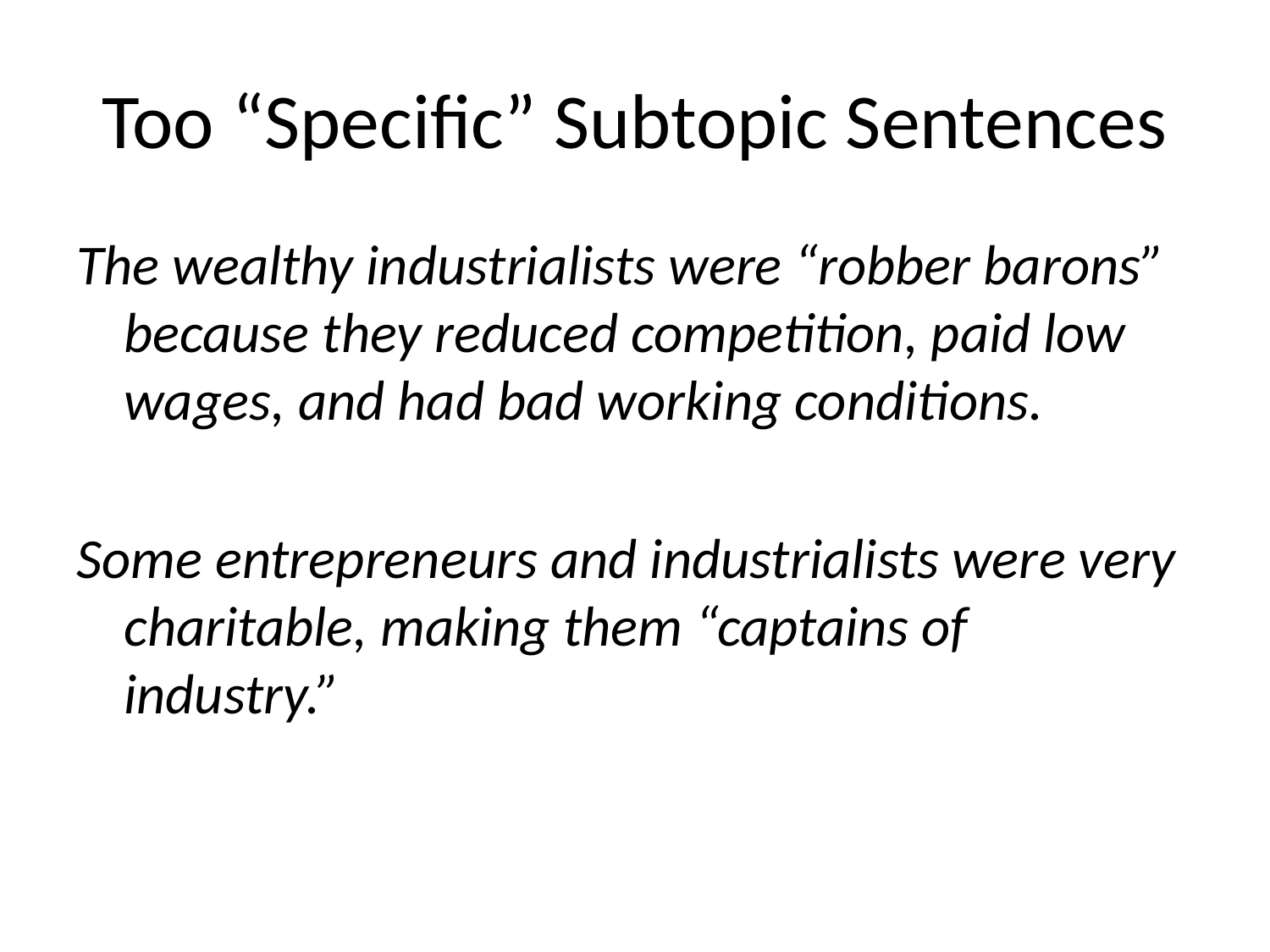

# Too “Specific” Subtopic Sentences
The wealthy industrialists were “robber barons” because they reduced competition, paid low wages, and had bad working conditions.

Some entrepreneurs and industrialists were very charitable, making them “captains of industry.”